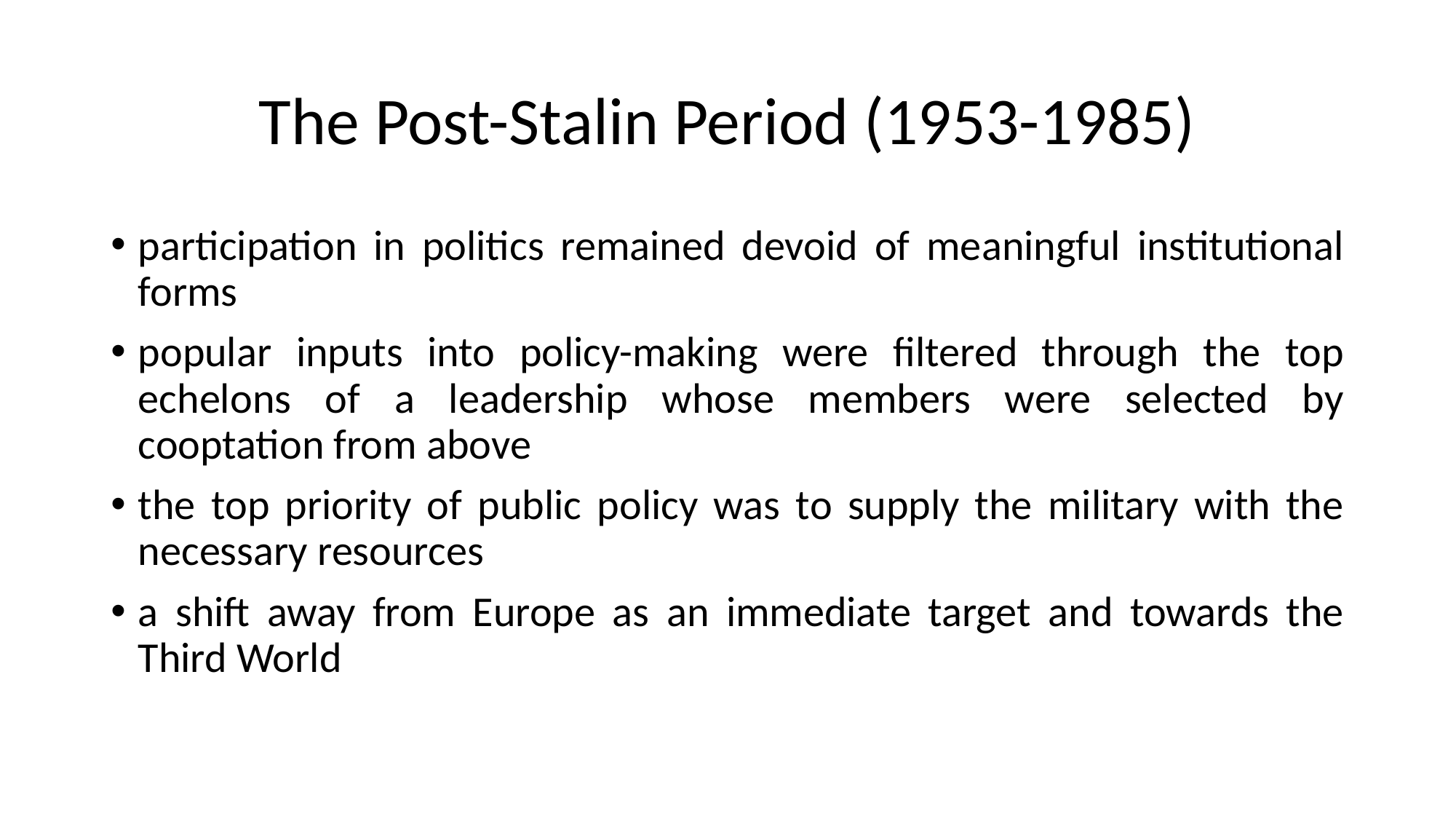

# The Post-Stalin Period (1953-1985)
participation in politics remained devoid of meaningful institutional forms
popular inputs into policy-making were filtered through the top echelons of a leadership whose members were selected by cooptation from above
the top priority of public policy was to supply the military with the necessary resources
a shift away from Europe as an immediate target and towards the Third World